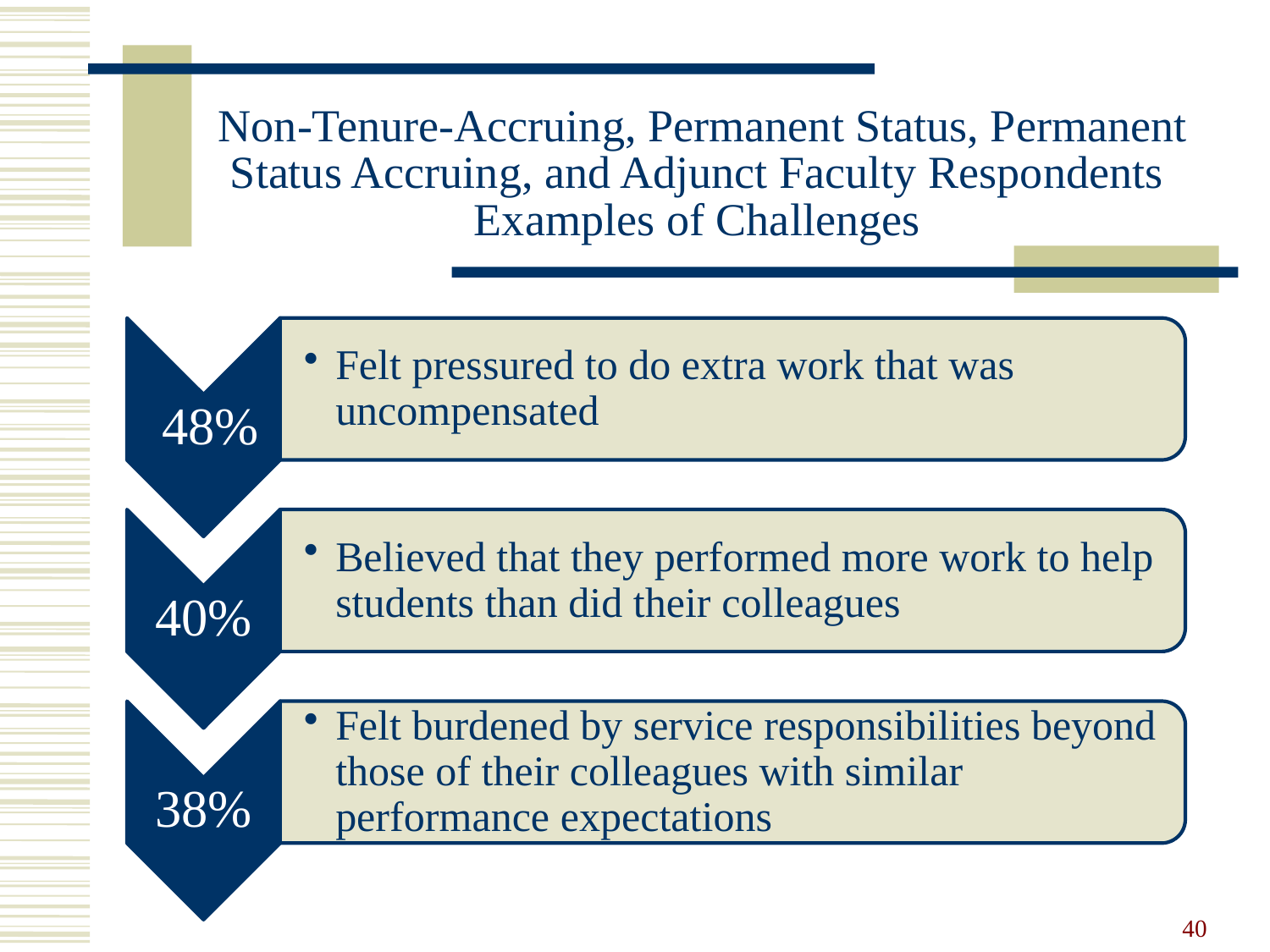

# Non-Tenure-Accruing, Permanent Status, Permanent Status Accruing, and Adjunct Faculty Respondents Examples of Challenges
 48%
Felt pressured to do extra work that was uncompensated
40%
Believed that they performed more work to help students than did their colleagues
38%
Felt burdened by service responsibilities beyond those of their colleagues with similar performance expectations
40